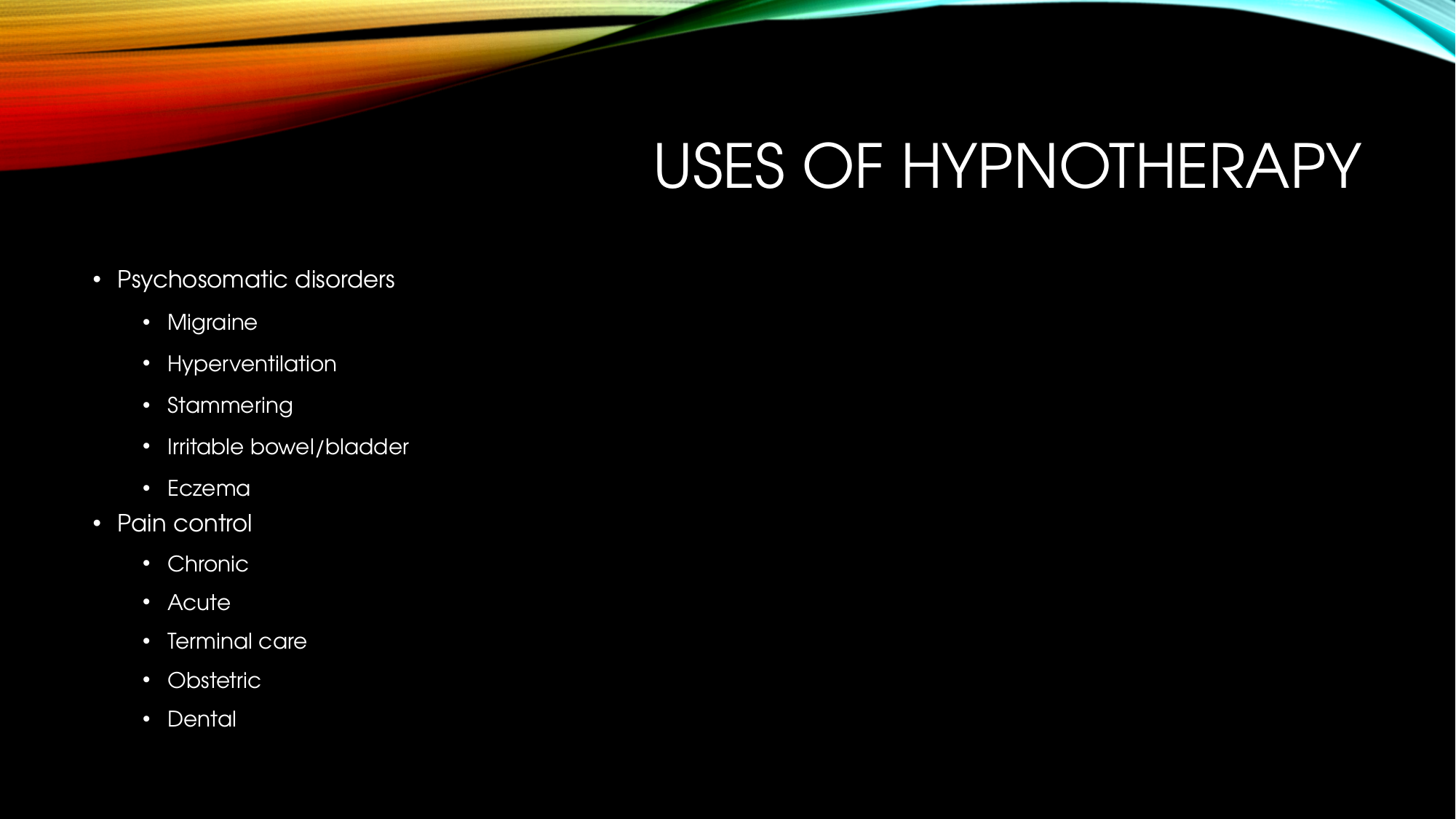

# Uses of Hypnotherapy
Psychosomatic disorders
Migraine
Hyperventilation
Stammering
Irritable bowel/bladder
Eczema
Pain control
Chronic
Acute
Terminal care
Obstetric
Dental